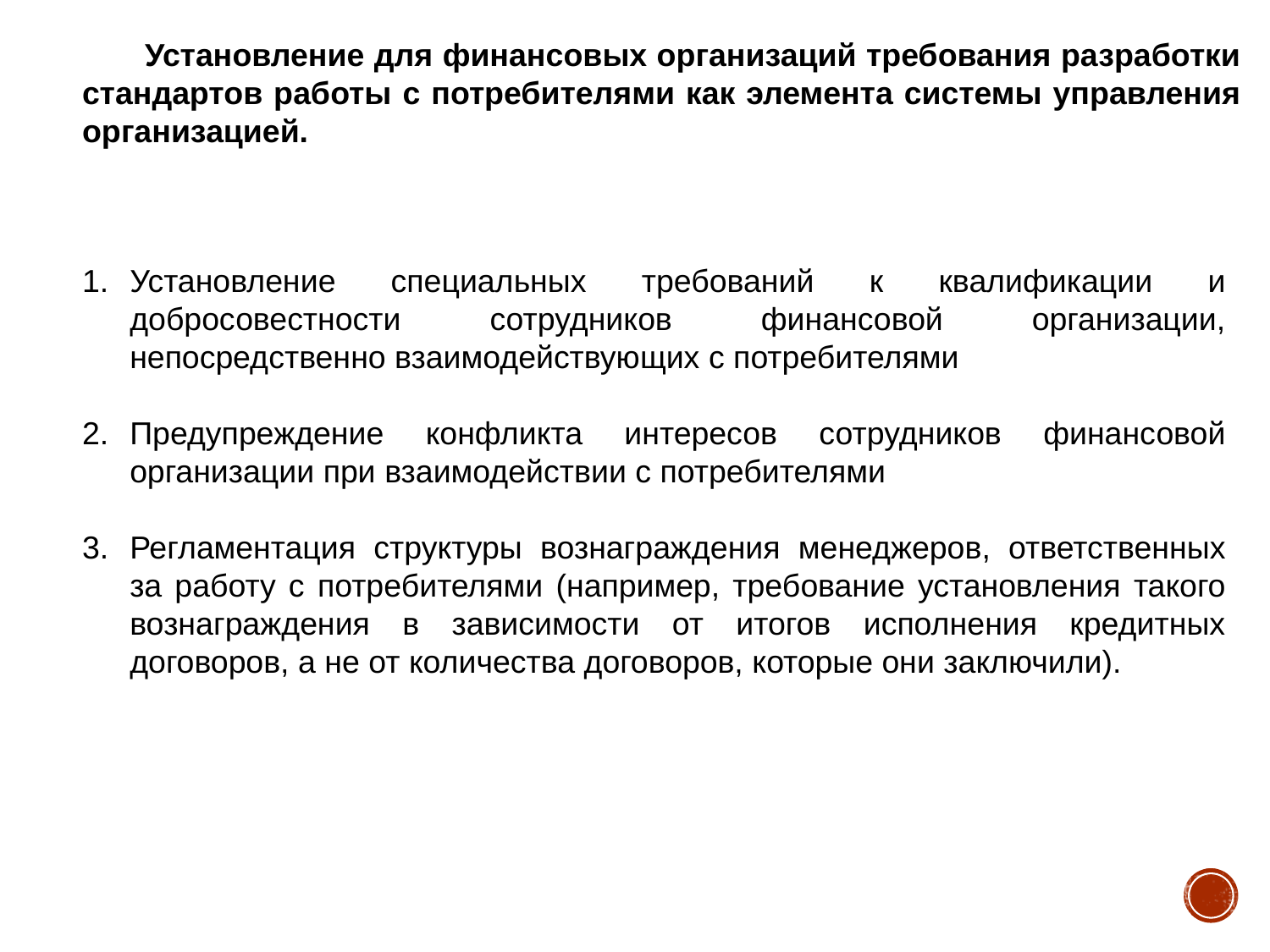

Установление для финансовых организаций требования разработки стандартов работы с потребителями как элемента системы управления организацией.
Установление специальных требований к квалификации и добросовестности сотрудников финансовой организации, непосредственно взаимодействующих с потребителями

Предупреждение конфликта интересов сотрудников финансовой организации при взаимодействии с потребителями

Регламентация структуры вознаграждения менеджеров, ответственных за работу с потребителями (например, требование установления такого вознаграждения в зависимости от итогов исполнения кредитных договоров, а не от количества договоров, которые они заключили).